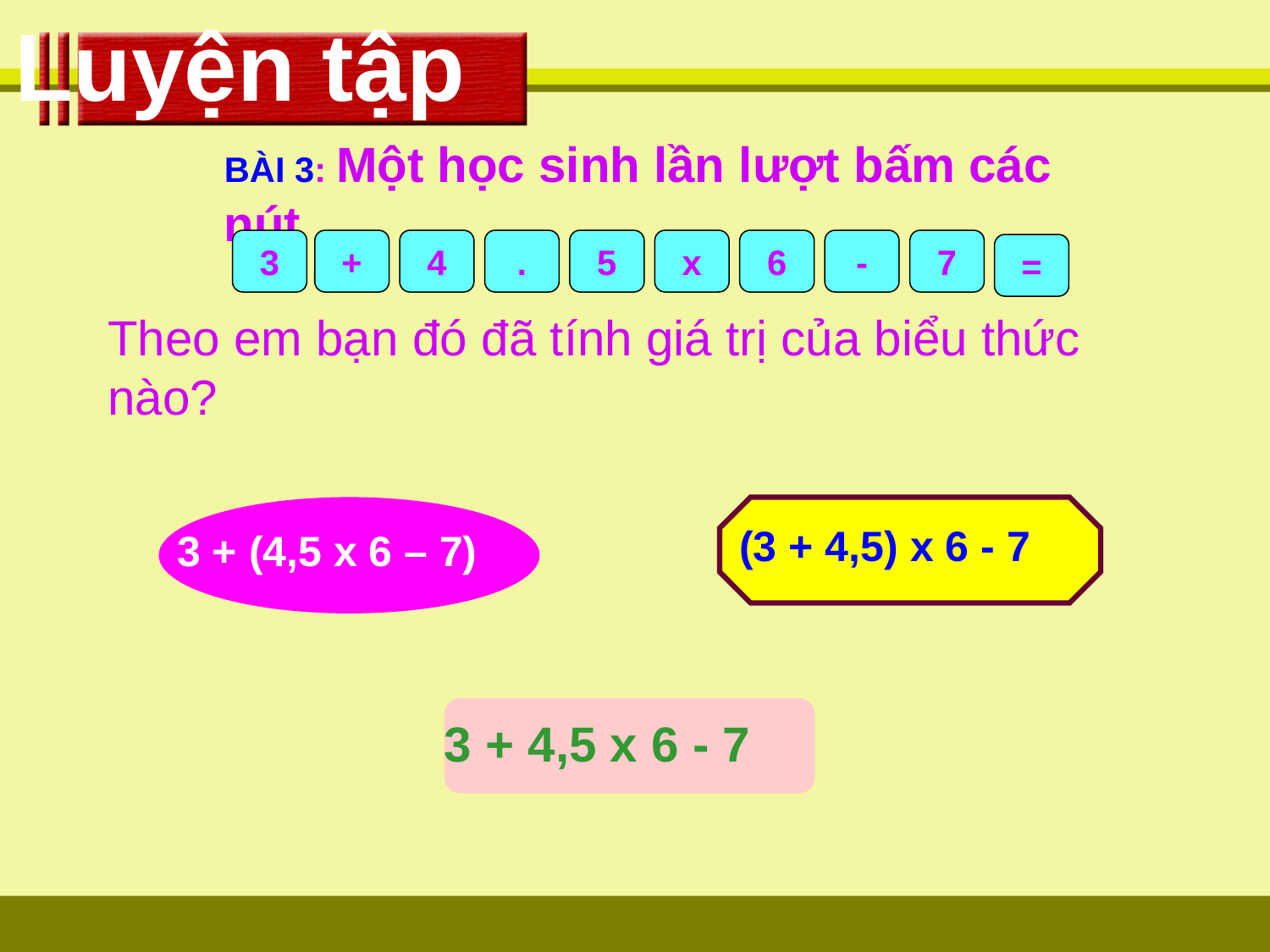

Luyện tập
BÀI 3: Một học sinh lần lượt bấm các nút
3
+
4
.
5
x
6
-
7
=
Theo em bạn đó đã tính giá trị của biểu thức nào?

3 + (4,5 x 6 – 7)

(3 + 4,5) x 6 - 7

3 + 4,5 x 6 - 7